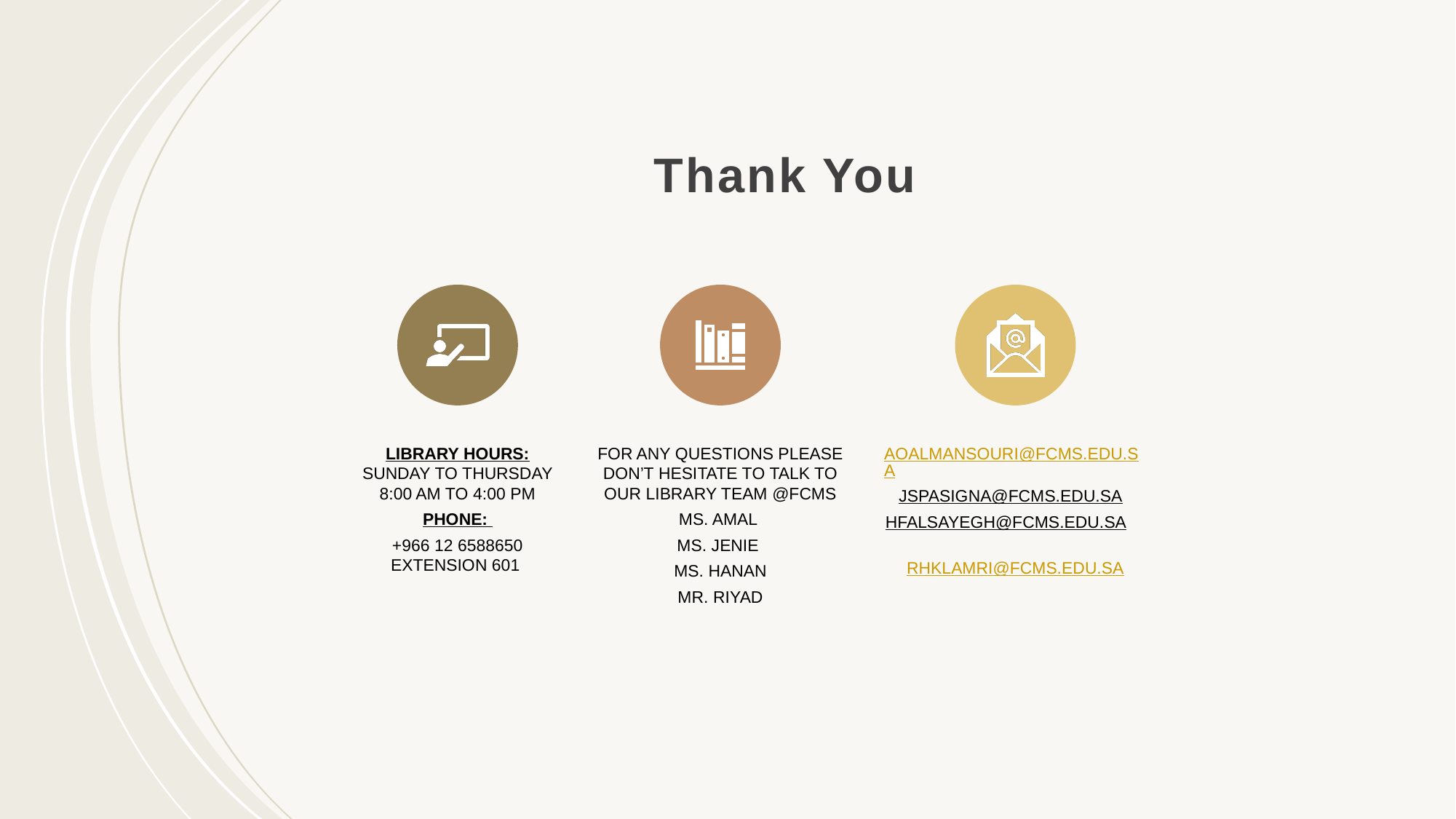

# Thank You
Library Hours: SUNDAY TO THURSDAY 8:00 AM TO 4:00 PM
Phone:
+966 12 6588650 Extension 601
For any questions please Don’t hesitate to talk to our library team @fcms
Ms. Amal
Ms. JENIE
Ms. Hanan
Mr. Riyad
aoalmansouri@fcms.edu.sa
jspasigna@fcms.edu.sa
hfalsayegh@fcms.edu.sa
rhklamri@fcms.edu.sa